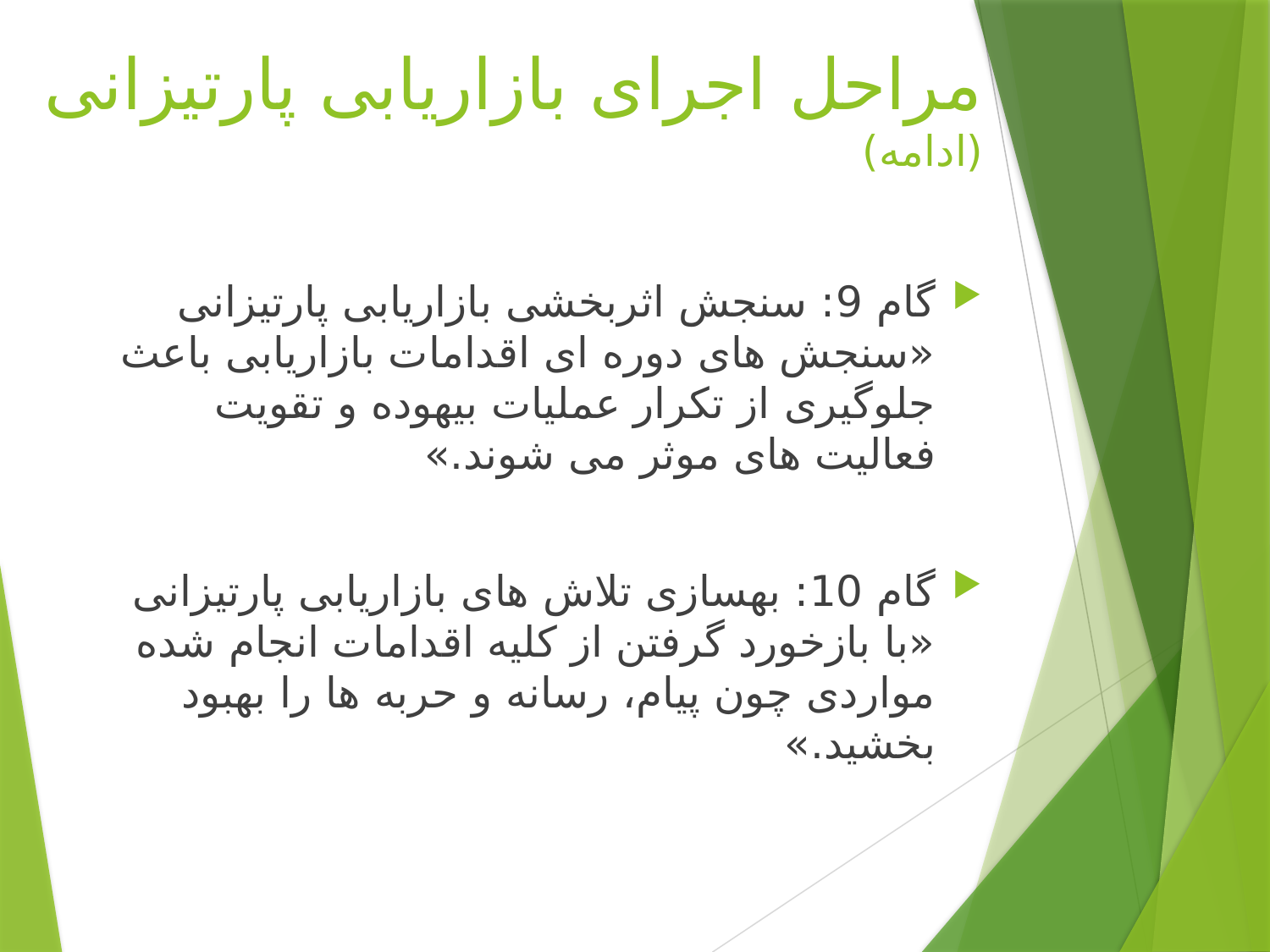

# مراحل اجرای بازاریابی پارتیزانی (ادامه)
گام 9: سنجش اثربخشی بازاریابی پارتیزانی «سنجش های دوره ای اقدامات بازاریابی باعث جلوگیری از تکرار عملیات بیهوده و تقویت فعالیت های موثر می شوند.»

گام 10: بهسازی تلاش های بازاریابی پارتیزانی «با بازخورد گرفتن از کلیه اقدامات انجام شده مواردی چون پیام، رسانه و حربه ها را بهبود بخشید.»